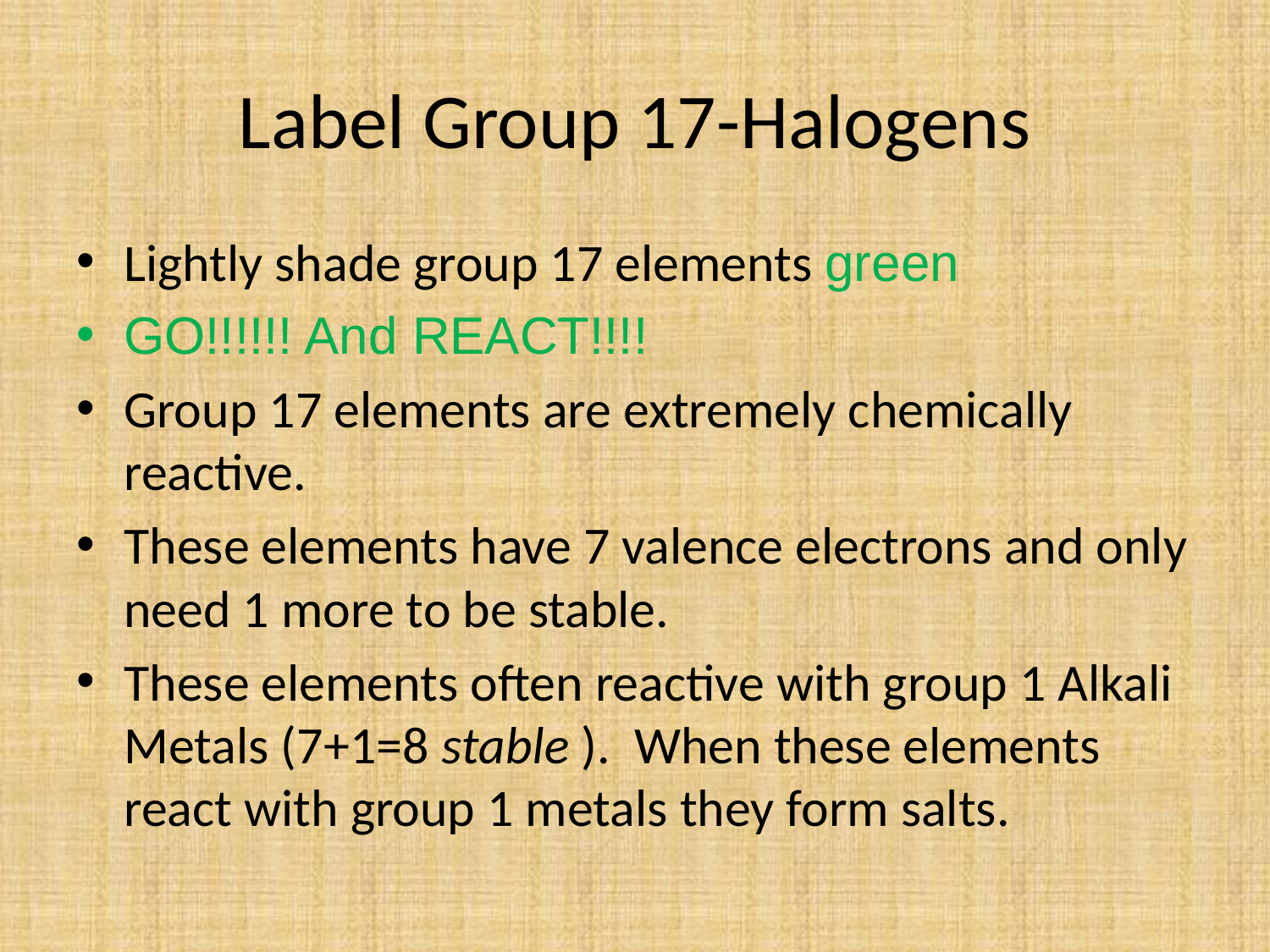

# Label Group 17-Halogens
Lightly shade group 17 elements green
GO!!!!!! And REACT!!!!
Group 17 elements are extremely chemically reactive.
These elements have 7 valence electrons and only need 1 more to be stable.
These elements often reactive with group 1 Alkali Metals (7+1=8 stable ).  When these elements react with group 1 metals they form salts.